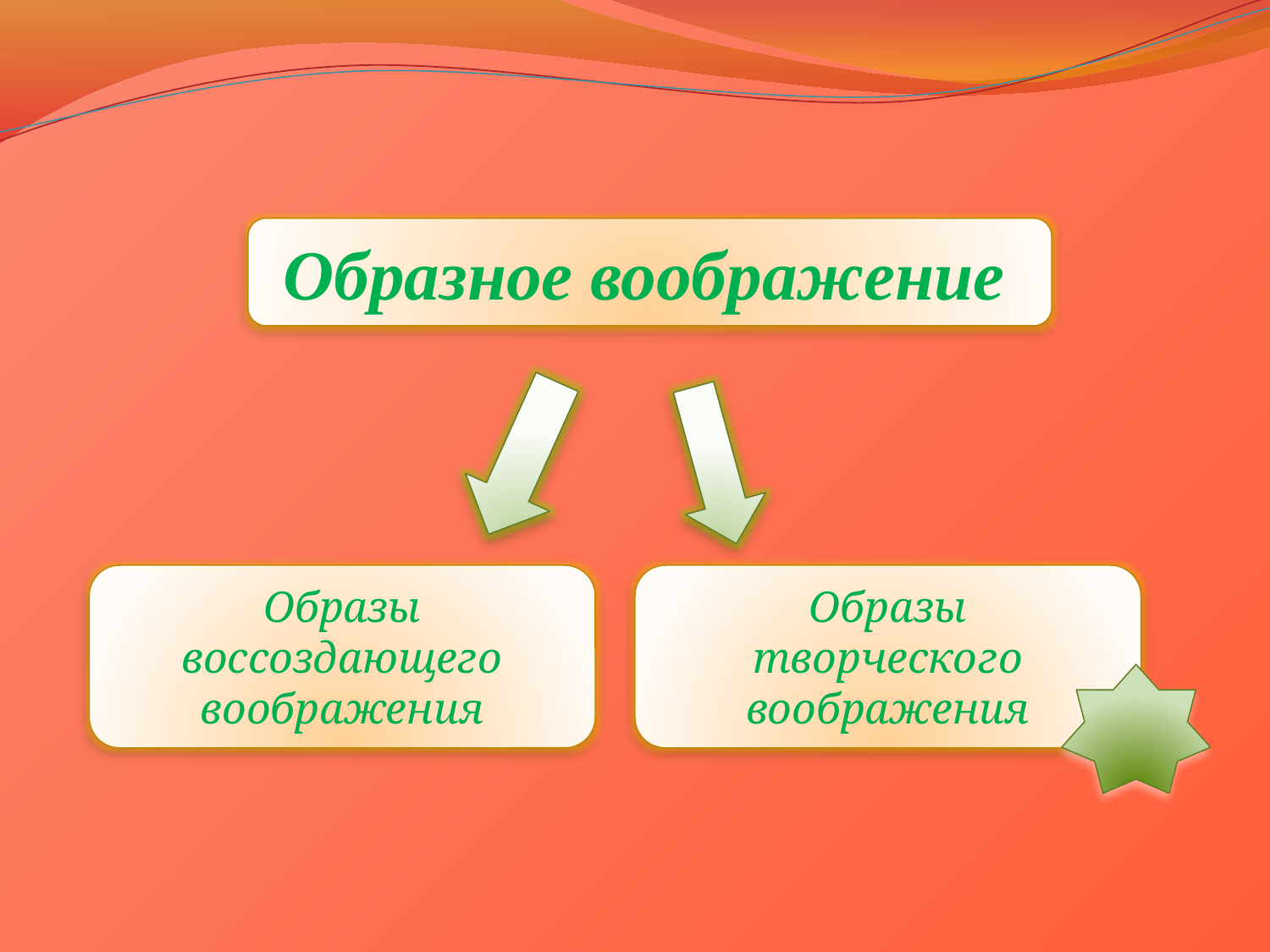

Образное воображение

 Образы
воссоздающего воображения
 Образы
творческого воображения